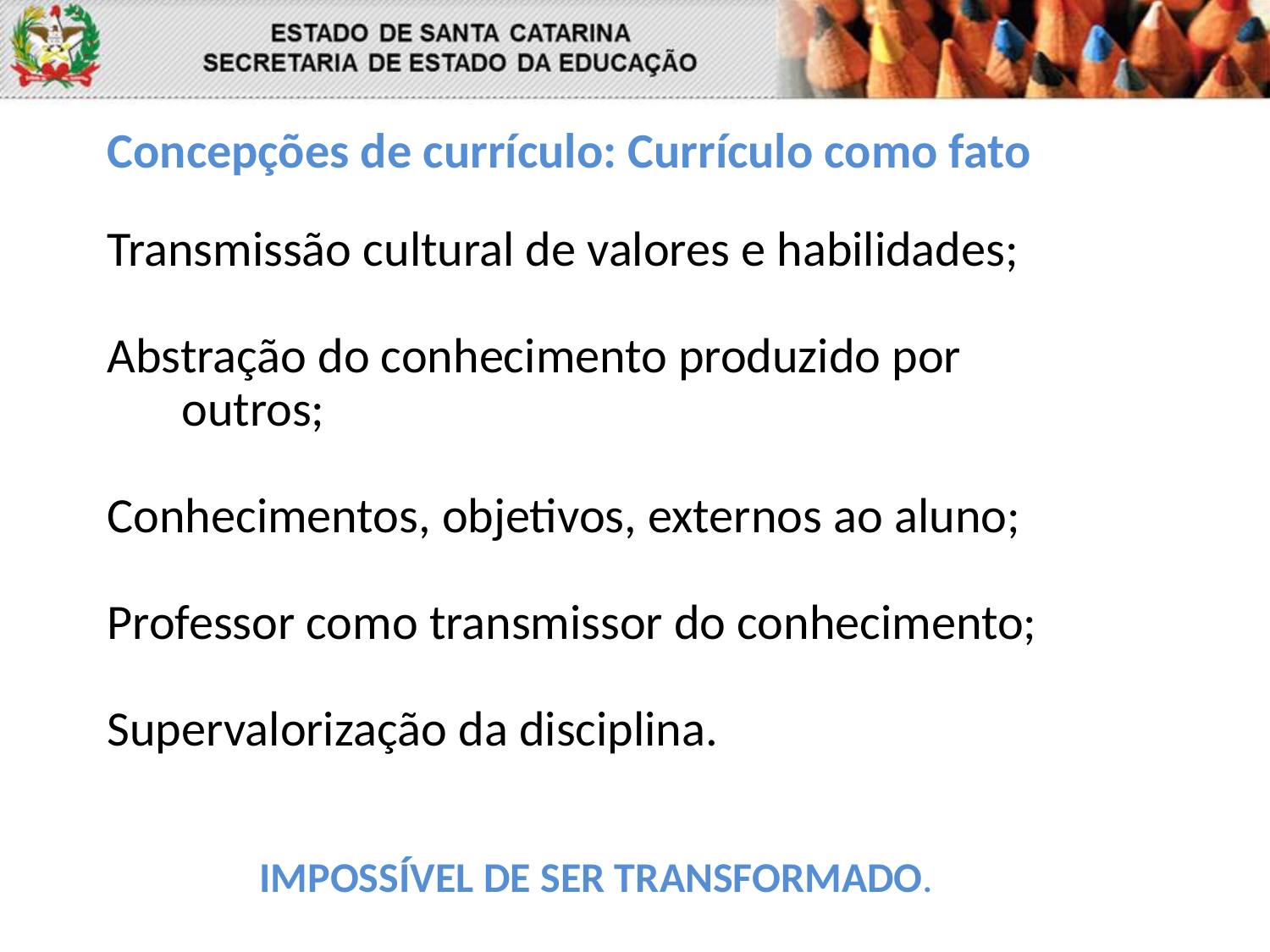

Concepções de currículo: Currículo como fato

Transmissão cultural de valores e habilidades;

Abstração do conhecimento produzido por outros;

Conhecimentos, objetivos, externos ao aluno;

Professor como transmissor do conhecimento;

Supervalorização da disciplina.

                IMPOSSÍVEL DE SER TRANSFORMADO.